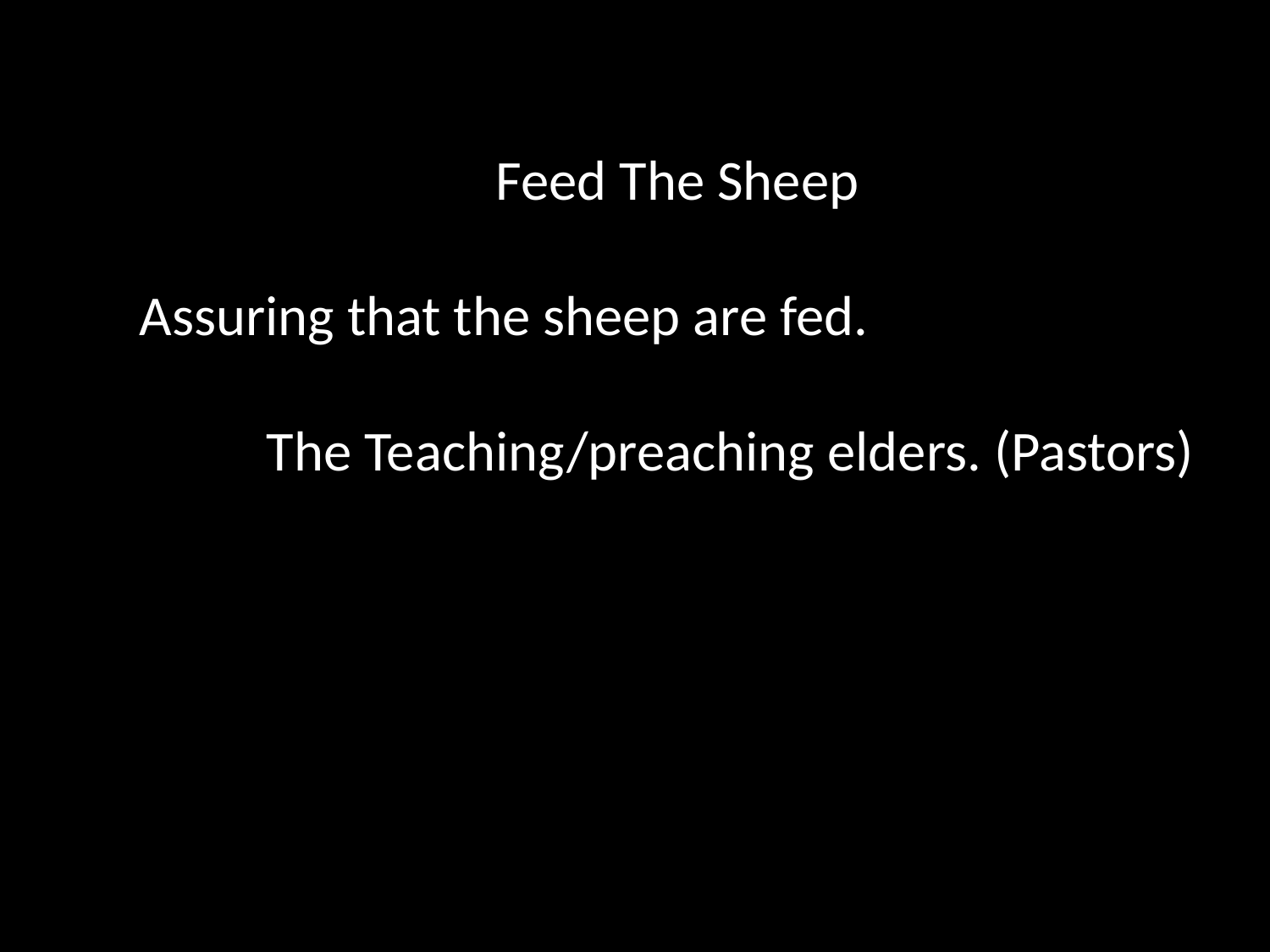

Feed The Sheep

Assuring that the sheep are fed.

	The Teaching/preaching elders. (Pastors)